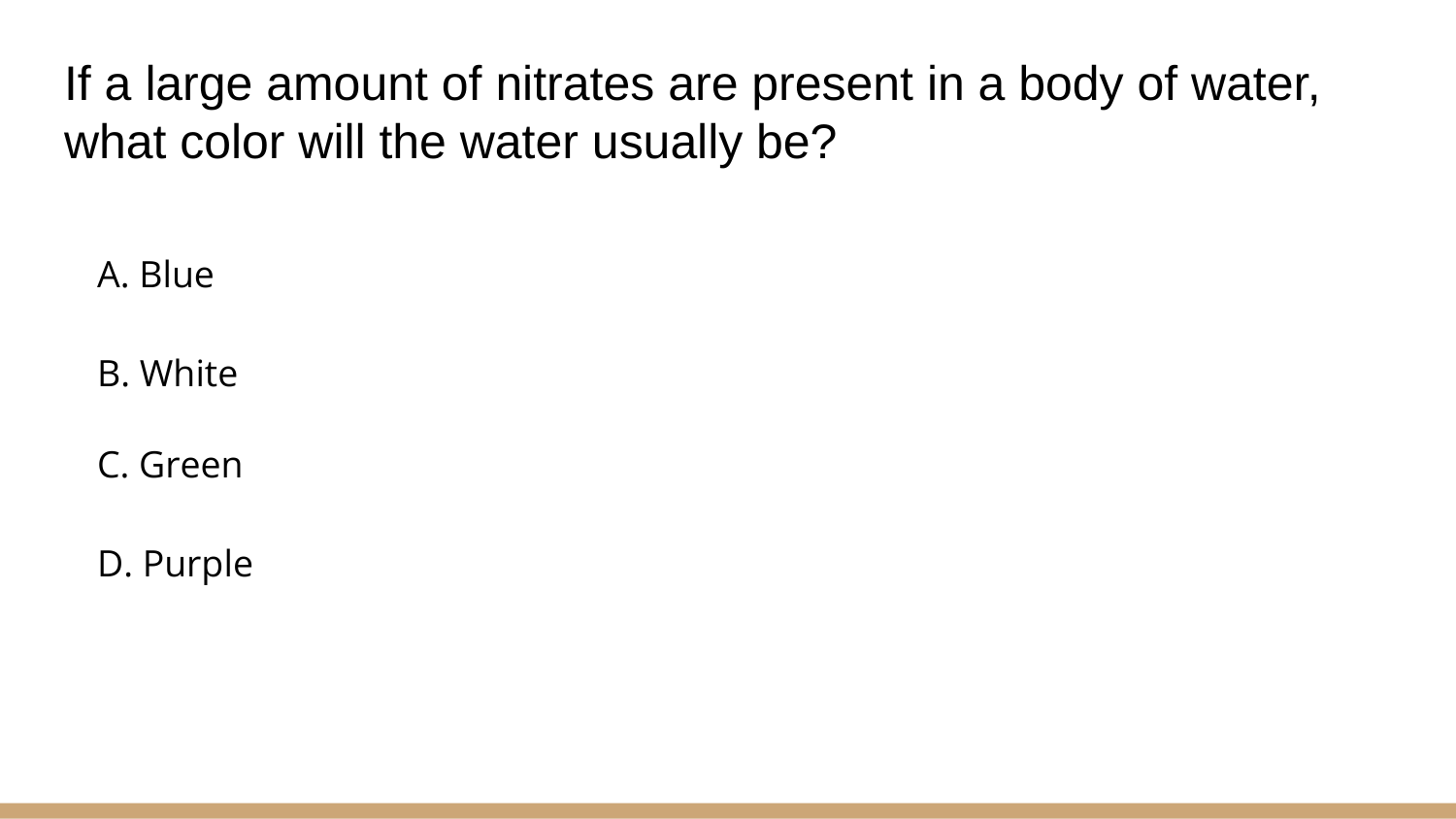

# If a large amount of nitrates are present in a body of water, what color will the water usually be?
A. Blue
B. White
C. Green
D. Purple